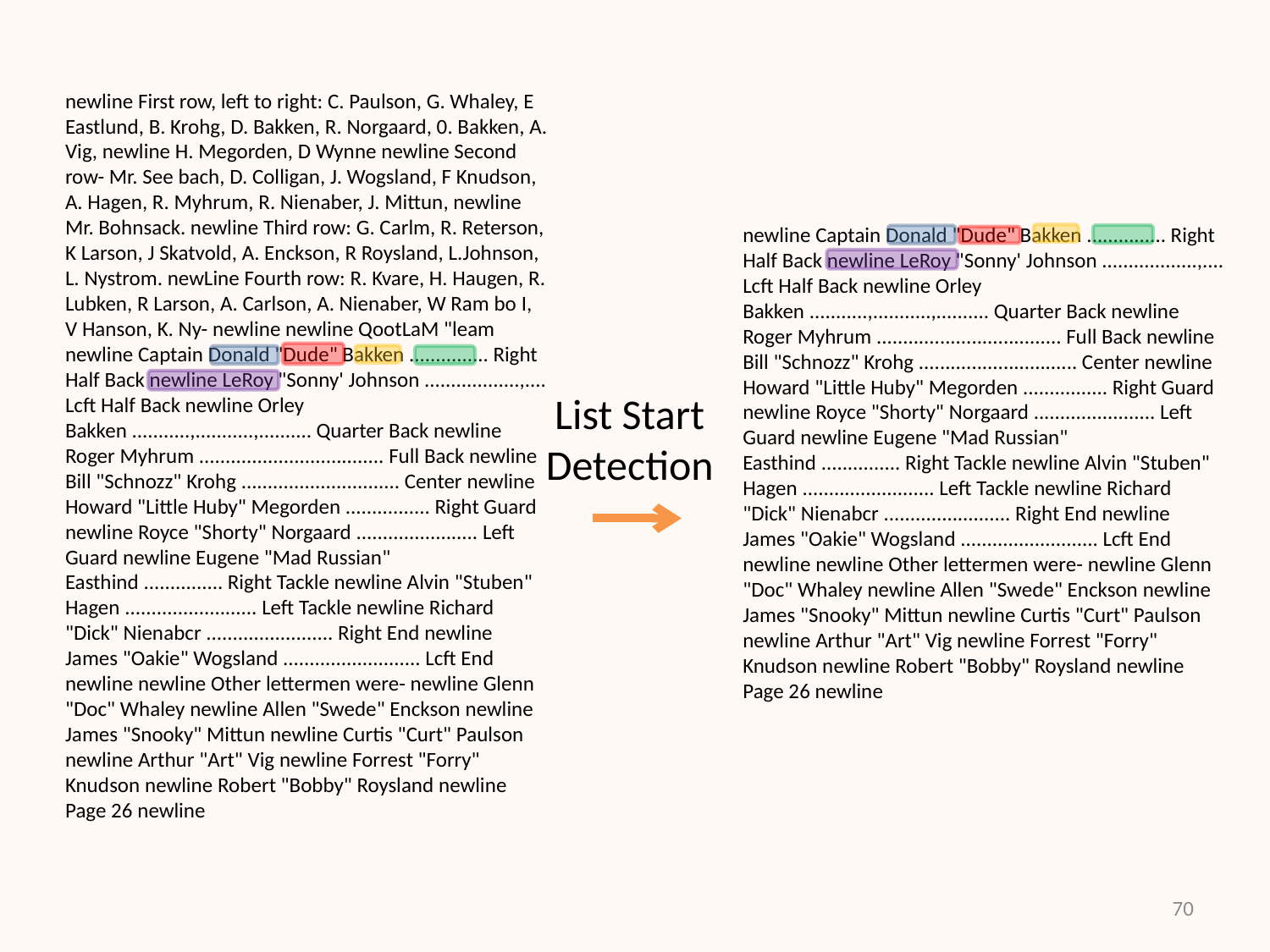

newline First row, left to right: C. Paulson, G. Whaley, E Eastlund, B. Krohg, D. Bakken, R. Norgaard, 0. Bakken, A. Vig, newline H. Megorden, D Wynne newline Second row- Mr. See bach, D. Colligan, J. Wogsland, F Knudson, A. Hagen, R. Myhrum, R. Nienaber, J. Mittun, newline Mr. Bohnsack. newline Third row: G. Carlm, R. Reterson, K Larson, J Skatvold, A. Enckson, R Roysland, L.Johnson, L. Nystrom. newLine Fourth row: R. Kvare, H. Haugen, R. Lubken, R Larson, A. Carlson, A. Nienaber, W Ram bo I, V Hanson, K. Ny- newline newline QootLaM "leam newline Captain Donald "Dude" Bakken ............... Right Half Back newline LeRoy "Sonny' Johnson ..................,.... Lcft Half Back newline Orley Bakken ...........,...........,.......... Quarter Back newline Roger Myhrum ................................... Full Back newline Bill "Schnozz" Krohg .............................. Center newline Howard "Little Huby" Megorden ................ Right Guard newline Royce "Shorty" Norgaard ....................... Left Guard newline Eugene "Mad Russian" Easthind ............... Right Tackle newline Alvin "Stuben" Hagen ......................... Left Tackle newline Richard "Dick" Nienabcr ........................ Right End newline James "Oakie" Wogsland .......................... Lcft End newline newline Other lettermen were- newline Glenn "Doc" Whaley newline Allen "Swede" Enckson newline James "Snooky" Mittun newline Curtis "Curt" Paulson newline Arthur "Art" Vig newline Forrest "Forry" Knudson newline Robert "Bobby" Roysland newline Page 26 newline

newline Captain Donald "Dude" Bakken ............... Right Half Back newline LeRoy "Sonny' Johnson ..................,.... Lcft Half Back newline Orley Bakken ...........,...........,.......... Quarter Back newline Roger Myhrum ................................... Full Back newline Bill "Schnozz" Krohg .............................. Center newline Howard "Little Huby" Megorden ................ Right Guard newline Royce "Shorty" Norgaard ....................... Left Guard newline Eugene "Mad Russian" Easthind ............... Right Tackle newline Alvin "Stuben" Hagen ......................... Left Tackle newline Richard "Dick" Nienabcr ........................ Right End newline James "Oakie" Wogsland .......................... Lcft End newline newline Other lettermen were- newline Glenn "Doc" Whaley newline Allen "Swede" Enckson newline James "Snooky" Mittun newline Curtis "Curt" Paulson newline Arthur "Art" Vig newline Forrest "Forry" Knudson newline Robert "Bobby" Roysland newline Page 26 newline

List Start Detection
70